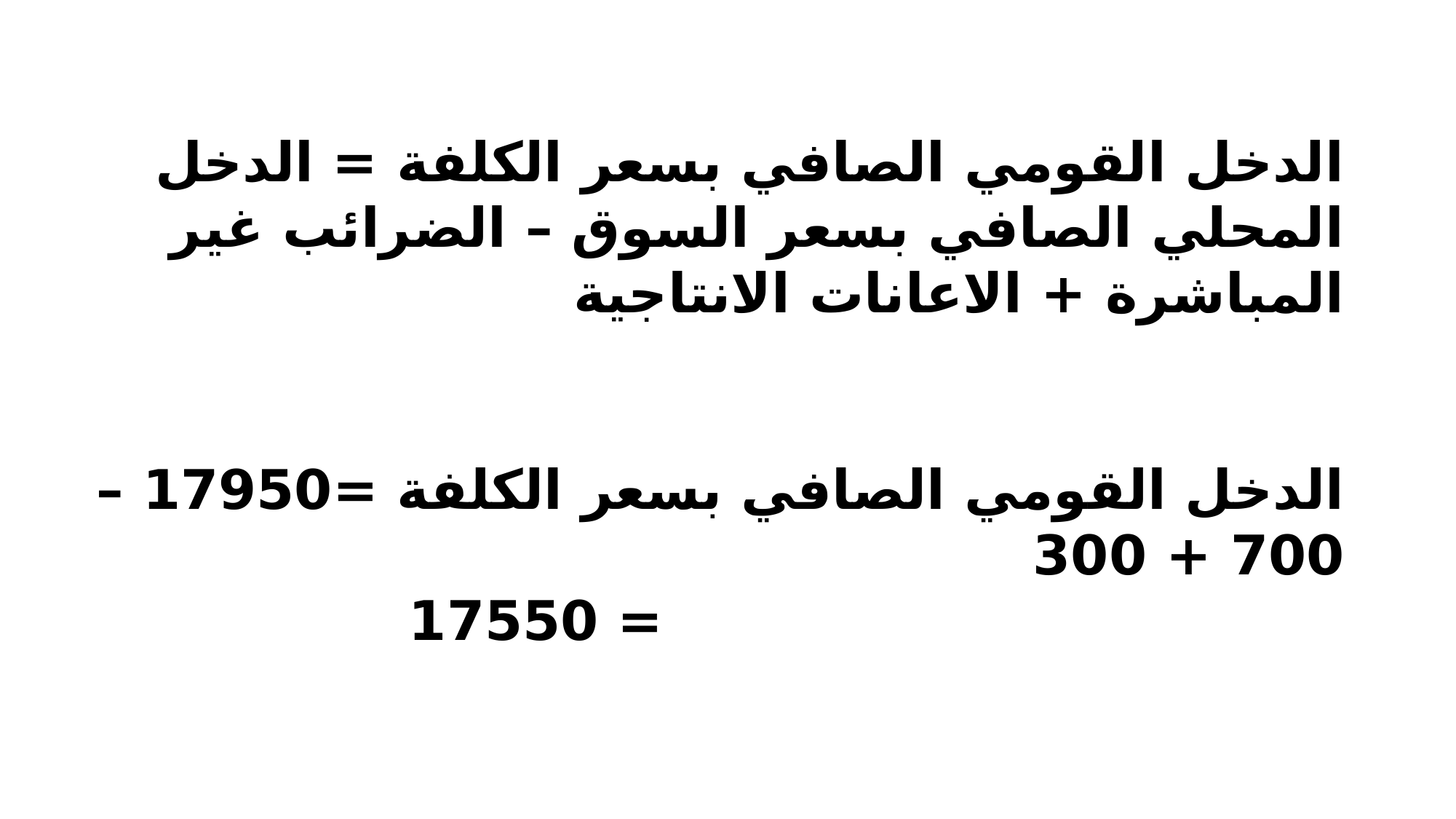

الدخل القومي الصافي بسعر الكلفة = الدخل المحلي الصافي بسعر السوق – الضرائب غير المباشرة + الاعانات الانتاجية

الدخل القومي الصافي بسعر الكلفة =17950 – 700 + 300
                                    = 17550